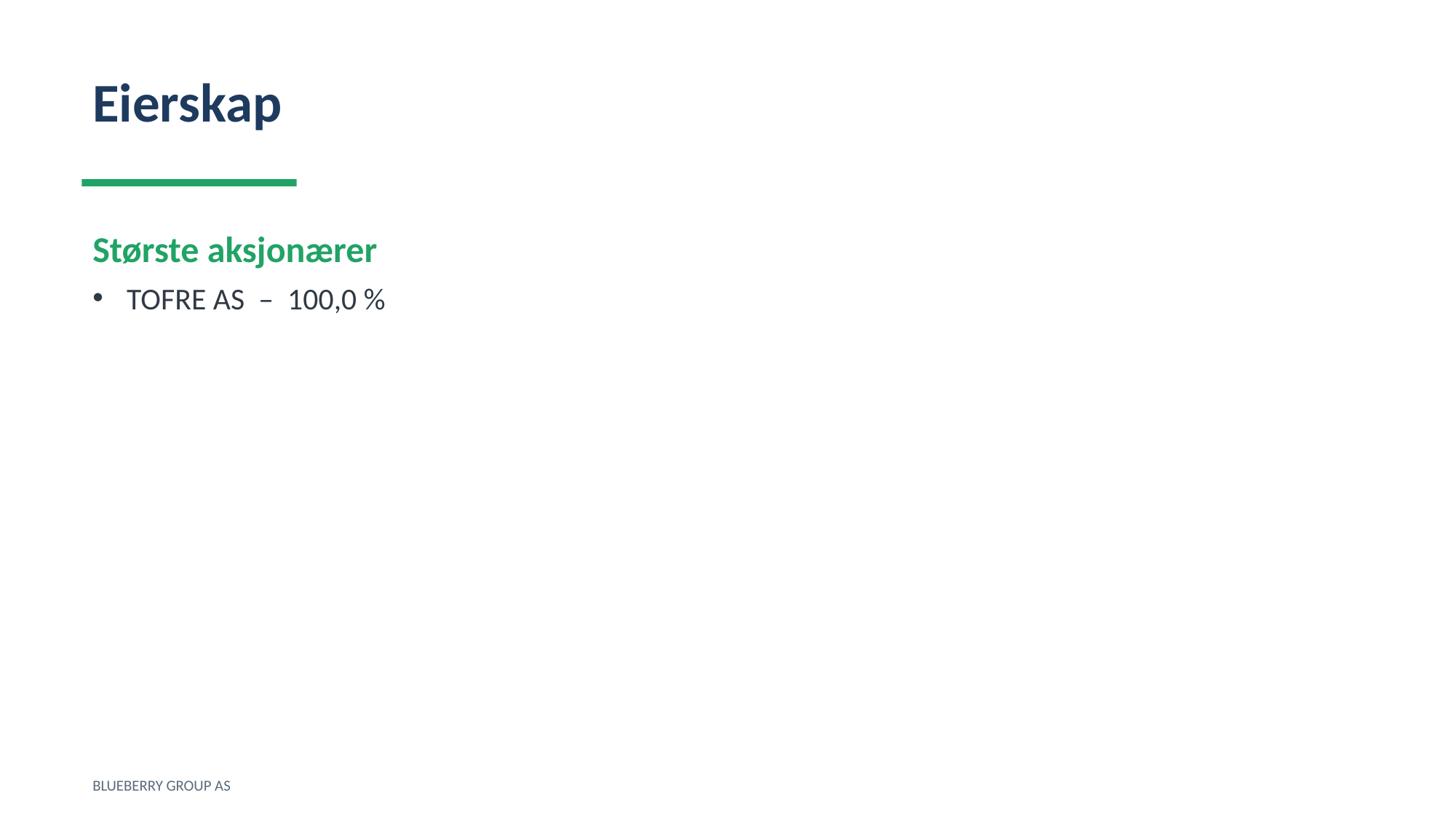

Eierskap

Største aksjonærer
TOFRE AS  –  100,0 %
BLUEBERRY GROUP AS